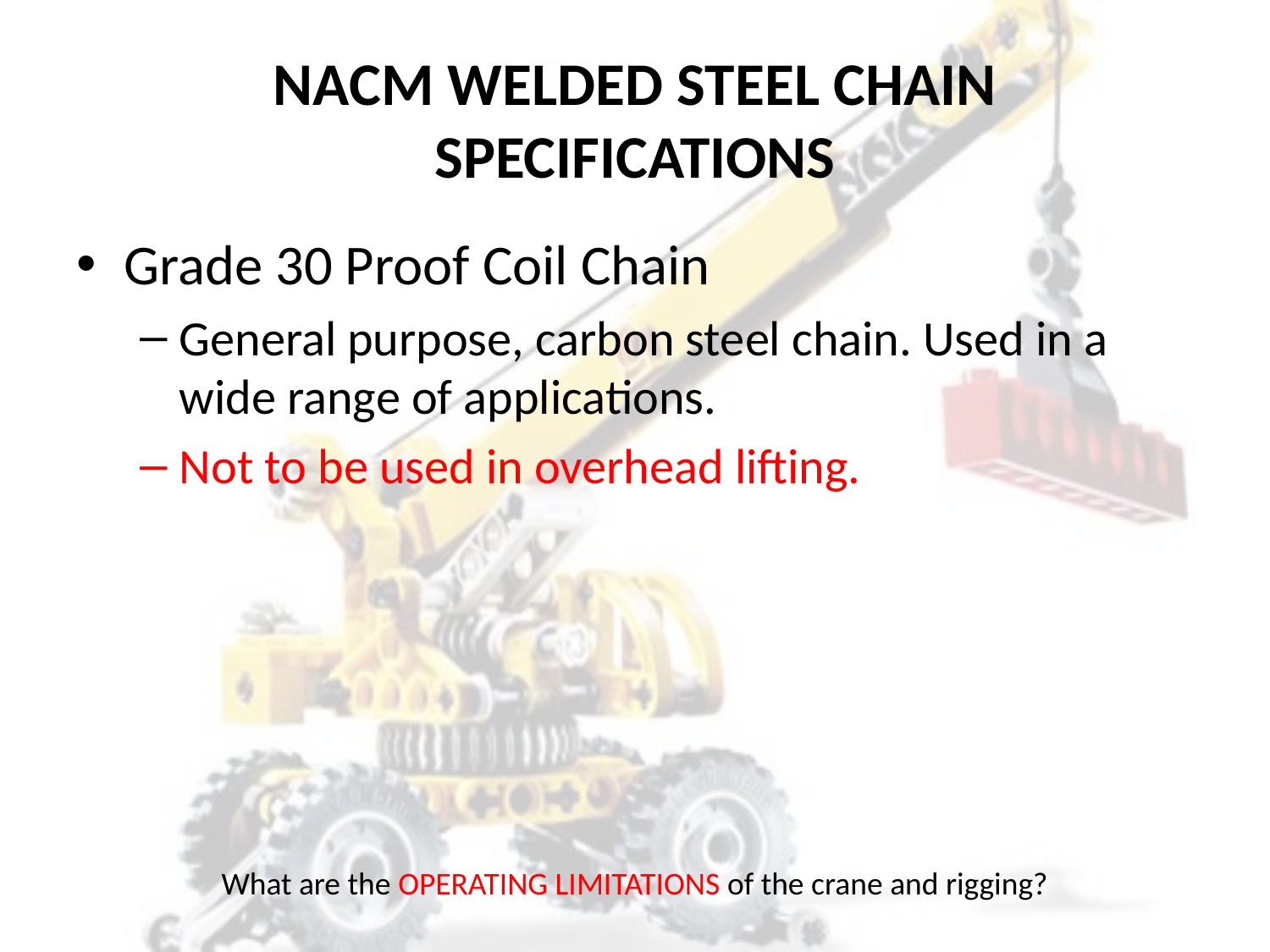

# NACM WELDED STEEL CHAIN SPECIFICATIONS
Grade 30 Proof Coil Chain
General purpose, carbon steel chain. Used in a wide range of applications.
Not to be used in overhead lifting.

What are the OPERATING LIMITATIONS of the crane and rigging?